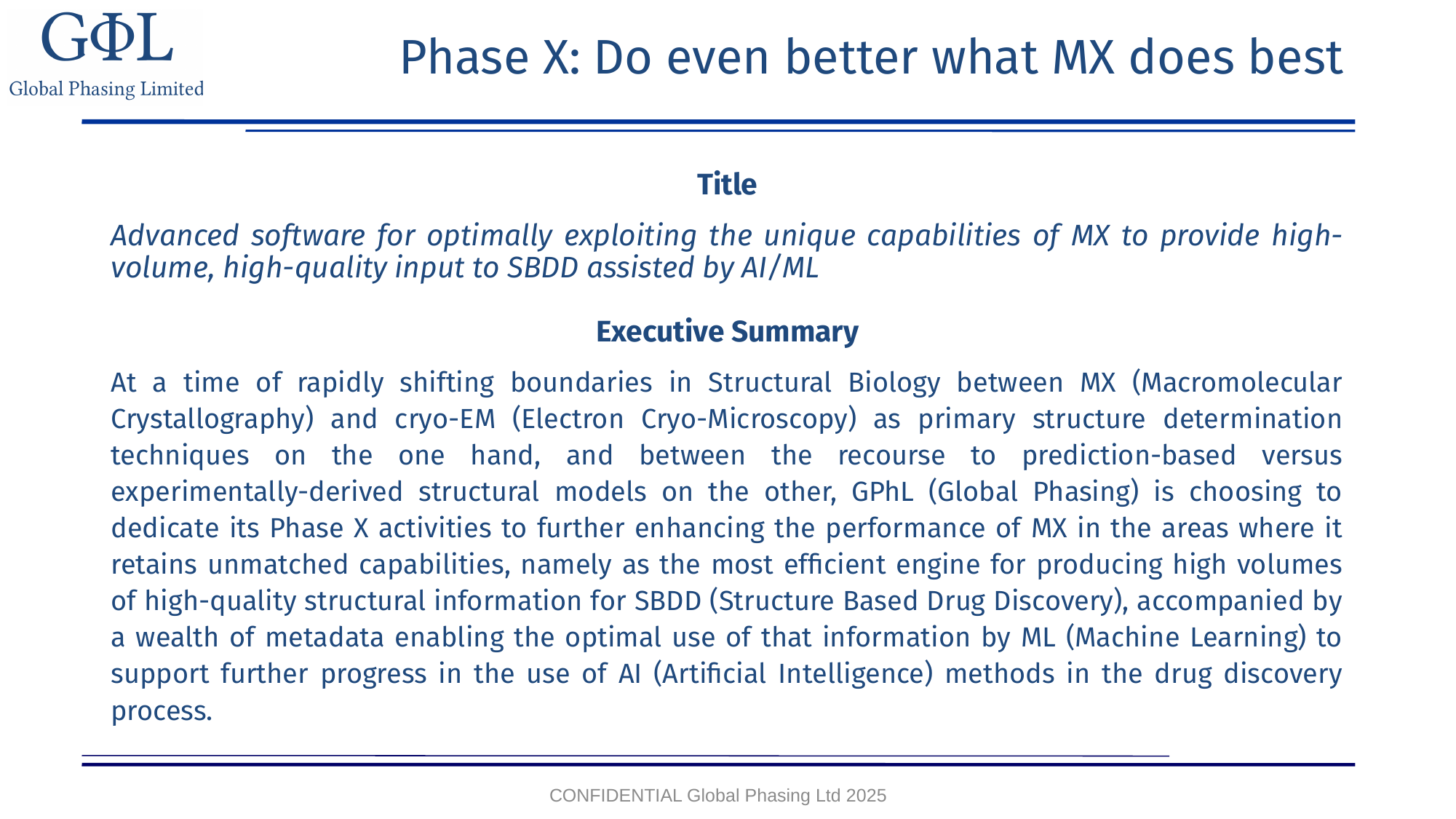

# Phase X: Do even better what MX does best
Title
Advanced software for optimally exploiting the unique capabilities of MX to provide high-volume, high-quality input to SBDD assisted by AI/ML
Executive Summary
At a time of rapidly shifting boundaries in Structural Biology between MX (Macromolecular Crystallography) and cryo-EM (Electron Cryo-Microscopy) as primary structure determination techniques on the one hand, and between the recourse to prediction-based versus experimentally-derived structural models on the other, GPhL (Global Phasing) is choosing to dedicate its Phase X activities to further enhancing the performance of MX in the areas where it retains unmatched capabilities, namely as the most efficient engine for producing high volumes of high-quality structural information for SBDD (Structure Based Drug Discovery), accompanied by a wealth of metadata enabling the optimal use of that information by ML (Machine Learning) to support further progress in the use of AI (Artificial Intelligence) methods in the drug discovery process.